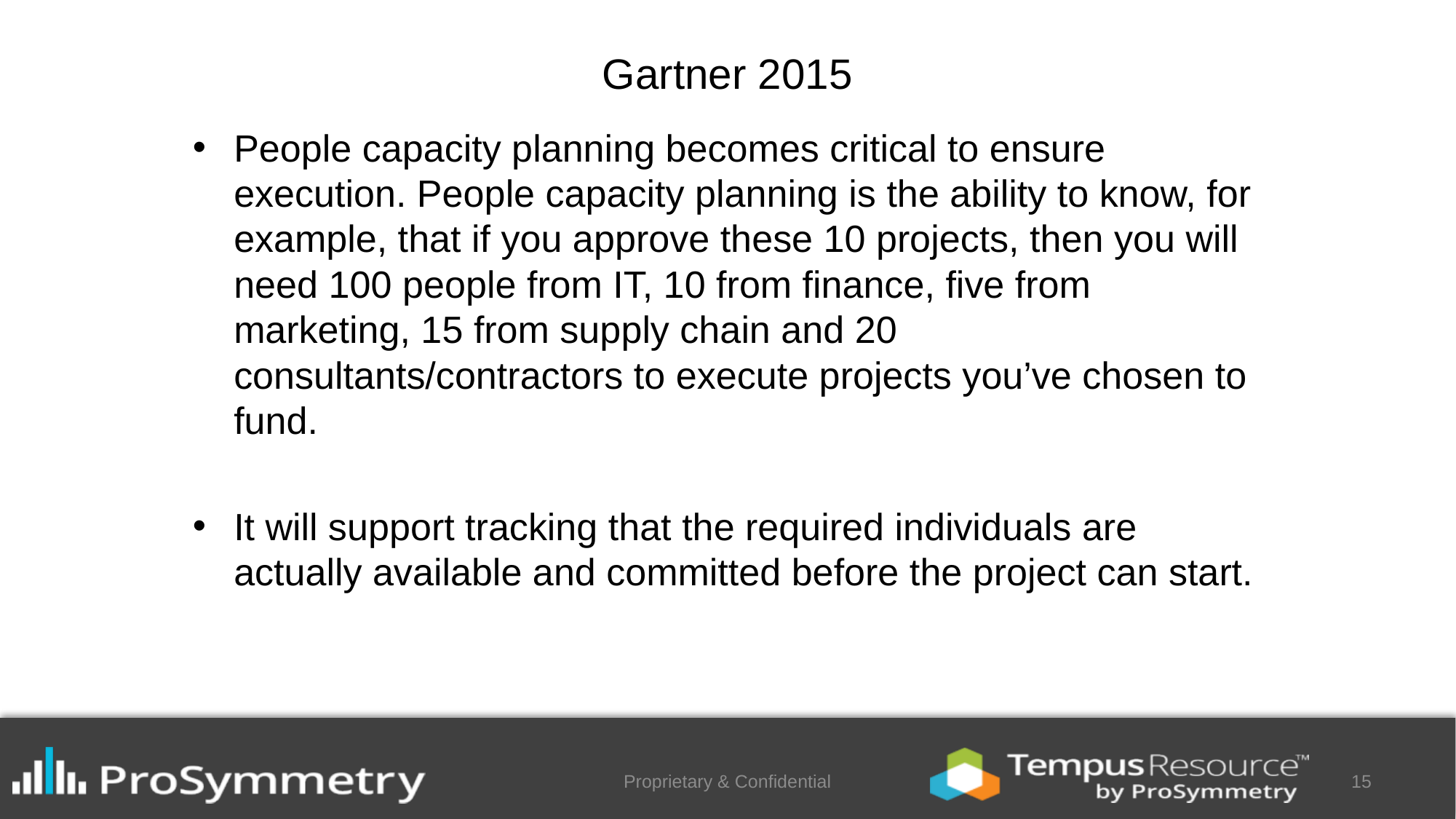

# Gartner 2015
People capacity planning becomes critical to ensure execution. People capacity planning is the ability to know, for example, that if you approve these 10 projects, then you will need 100 people from IT, 10 from finance, five from marketing, 15 from supply chain and 20 consultants/contractors to execute projects you’ve chosen to fund.

It will support tracking that the required individuals are actually available and committed before the project can start.

Proprietary & Confidential
15